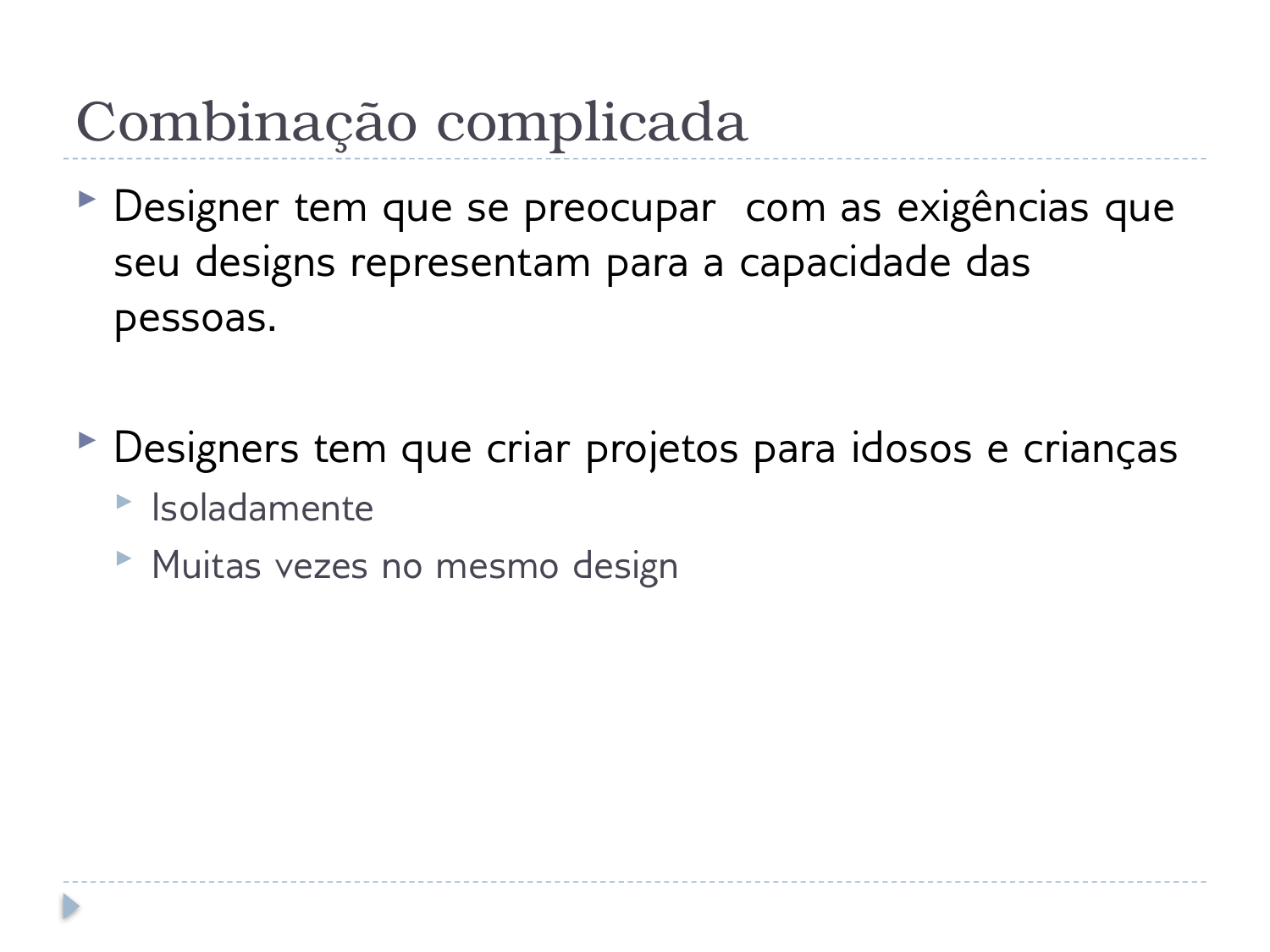

# Combinação complicada
Designer tem que se preocupar  com as exigências que seu designs representam para a capacidade das pessoas.

Designers tem que criar projetos para idosos e crianças
Isoladamente
Muitas vezes no mesmo design